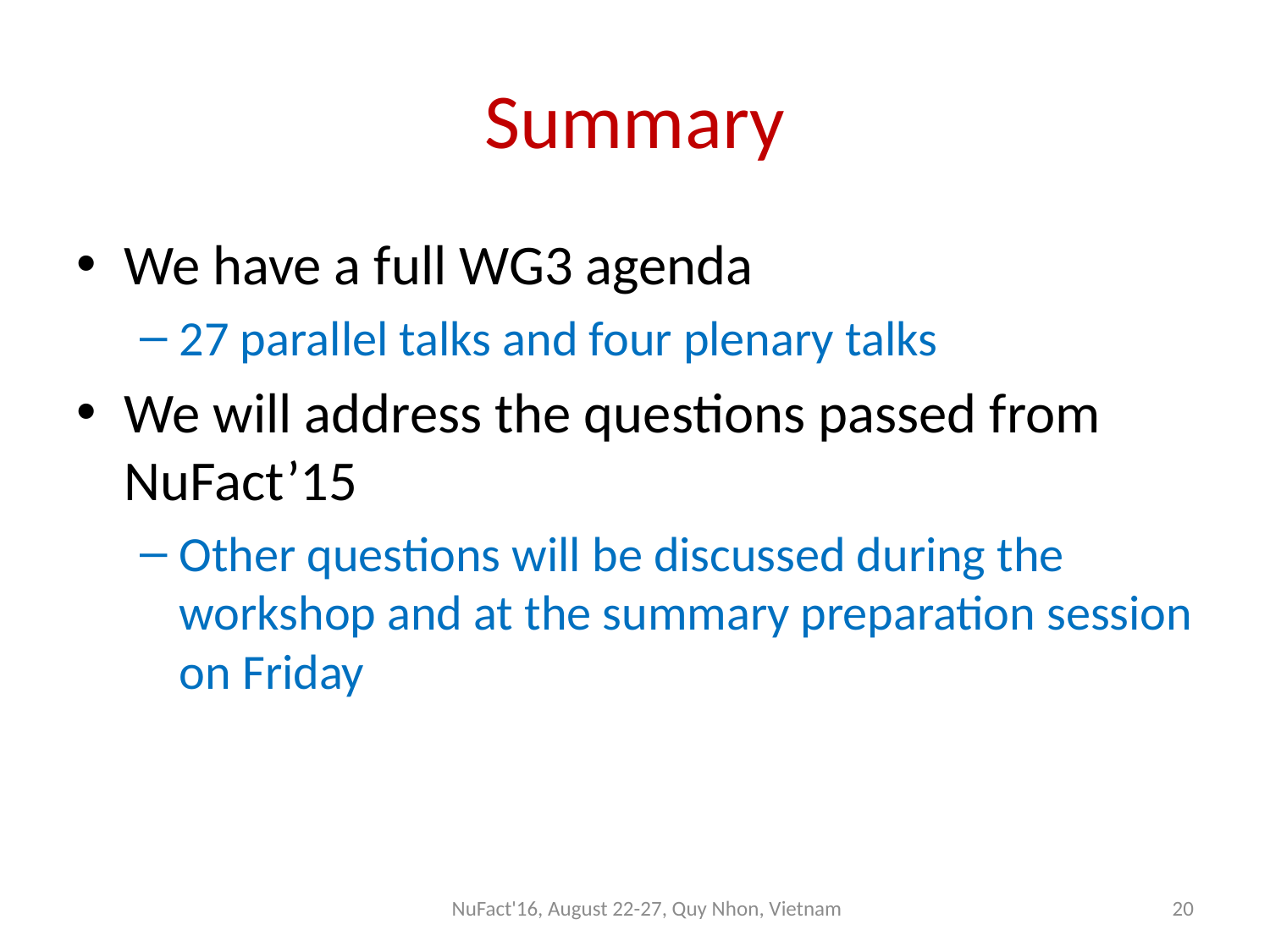

# Summary
We have a full WG3 agenda
27 parallel talks and four plenary talks
We will address the questions passed from NuFact’15
Other questions will be discussed during the workshop and at the summary preparation session on Friday
NuFact'16, August 22-27, Quy Nhon, Vietnam
20